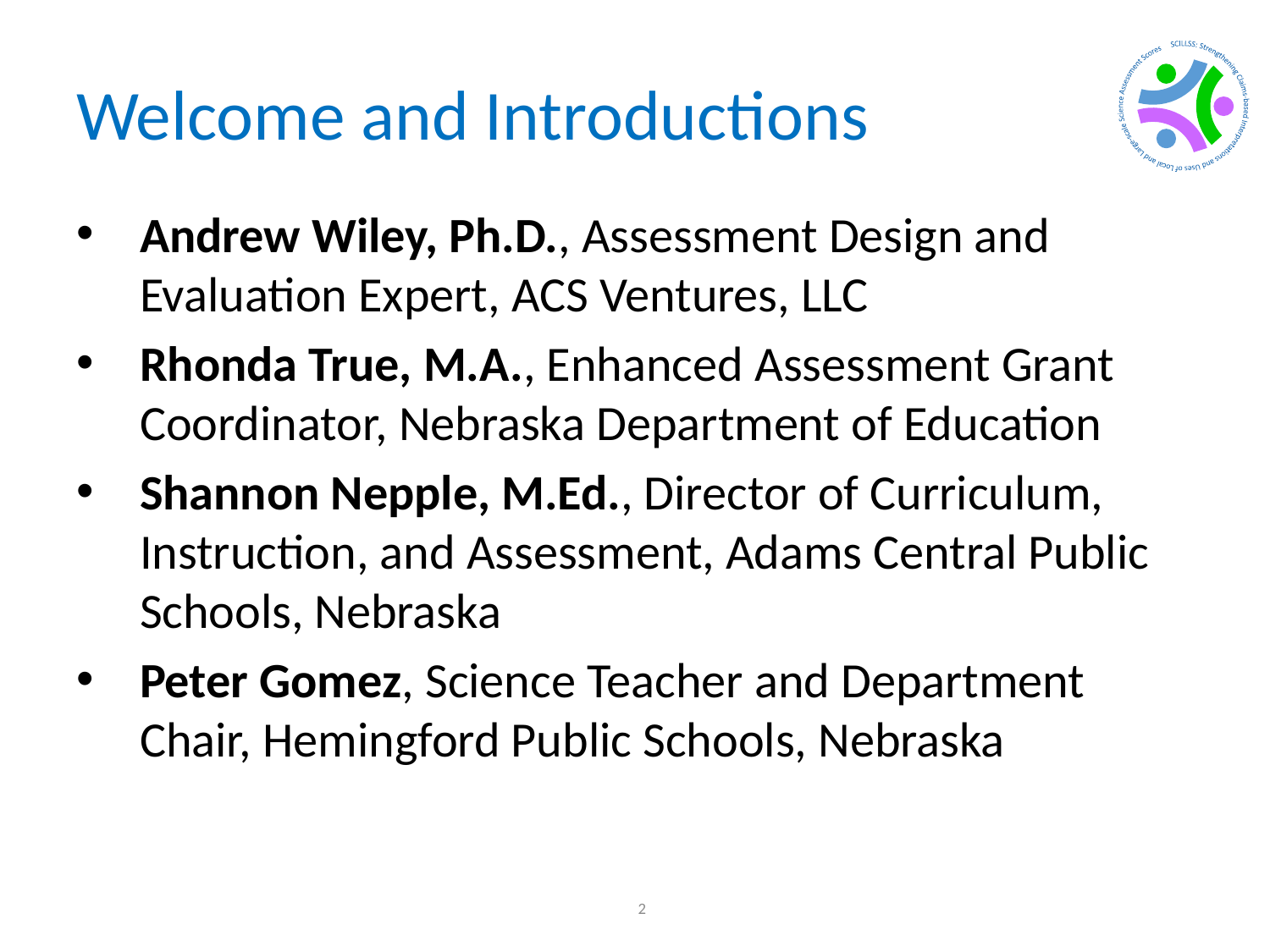

# Welcome and Introductions
Andrew Wiley, Ph.D., Assessment Design and Evaluation Expert, ACS Ventures, LLC
Rhonda True, M.A., Enhanced Assessment Grant Coordinator, Nebraska Department of Education
Shannon Nepple, M.Ed., Director of Curriculum, Instruction, and Assessment, Adams Central Public Schools, Nebraska
Peter Gomez, Science Teacher and Department Chair, Hemingford Public Schools, Nebraska